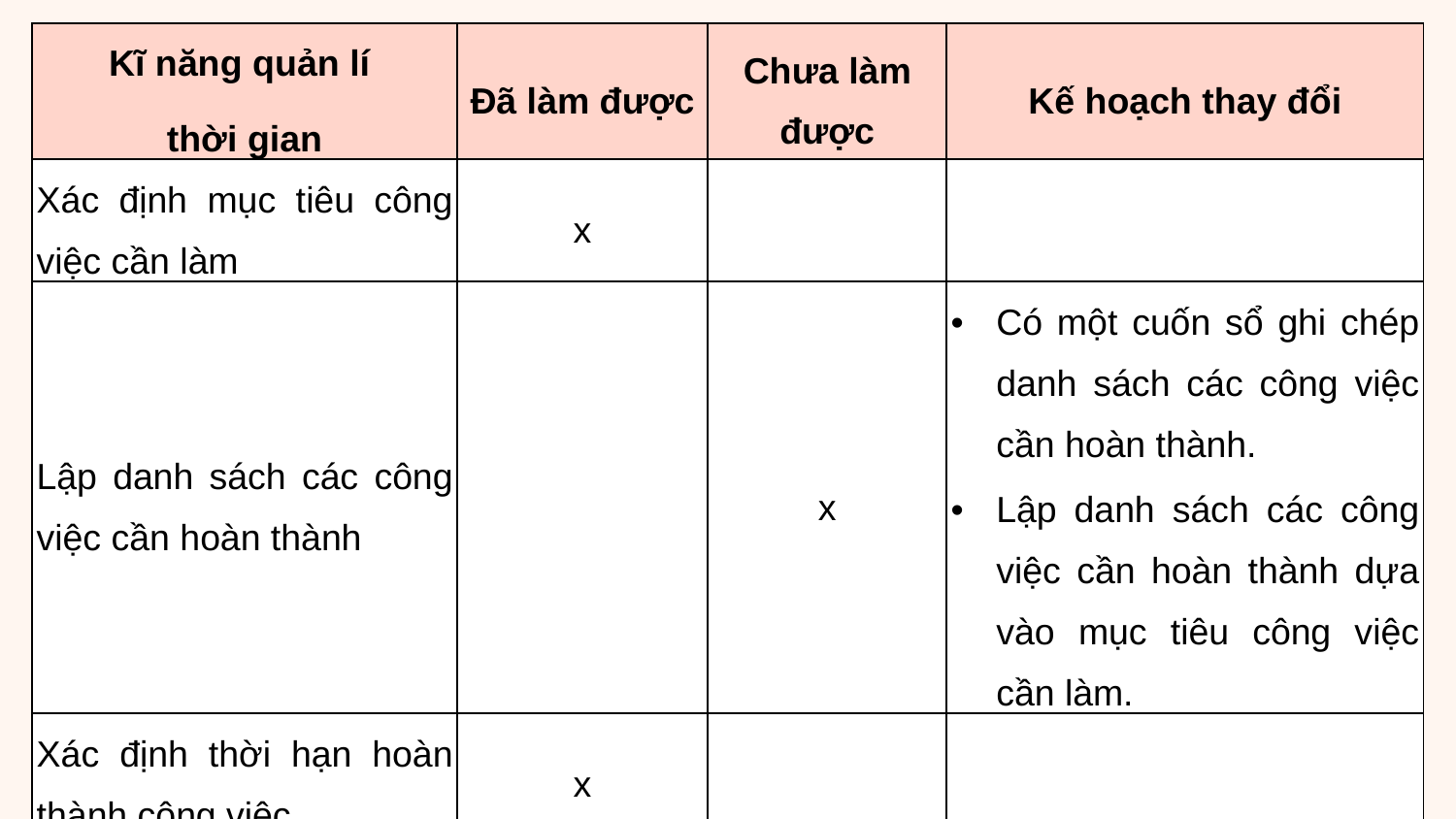

| Kĩ năng quản lí thời gian | Đã làm được | Chưa làm được | Kế hoạch thay đổi |
| --- | --- | --- | --- |
| Xác định mục tiêu công việc cần làm | x |  |  |
| Lập danh sách các công việc cần hoàn thành |  | x | Có một cuốn sổ ghi chép danh sách các công việc cần hoàn thành. Lập danh sách các công việc cần hoàn thành dựa vào mục tiêu công việc cần làm. |
| Xác định thời hạn hoàn thành công việc | x |  |  |
| Lập kế hoạch và điều chỉnh kế hoạch khi cần thiết |  | x | - Phân bổ thời gian cho các công việc. - Lập thời gian biểu mỗi ngày. |
| Sắp xếp công việc theo thứ tự ưu tiên |  | x | - Học hỏi thêm các cách sắp xếp thứ tự ưu tiên. - Xác định rõ việc nào hướng đến thực hiện mục tiêu việc nào không, việc nào sắp đến hạn hoàn thành,…để sắp xếp thứ tự ưu tiên. |
| Sử dụng các công cụ quản lí thời gian | x |  |  |
| Tập trung công việc | x |  |  |